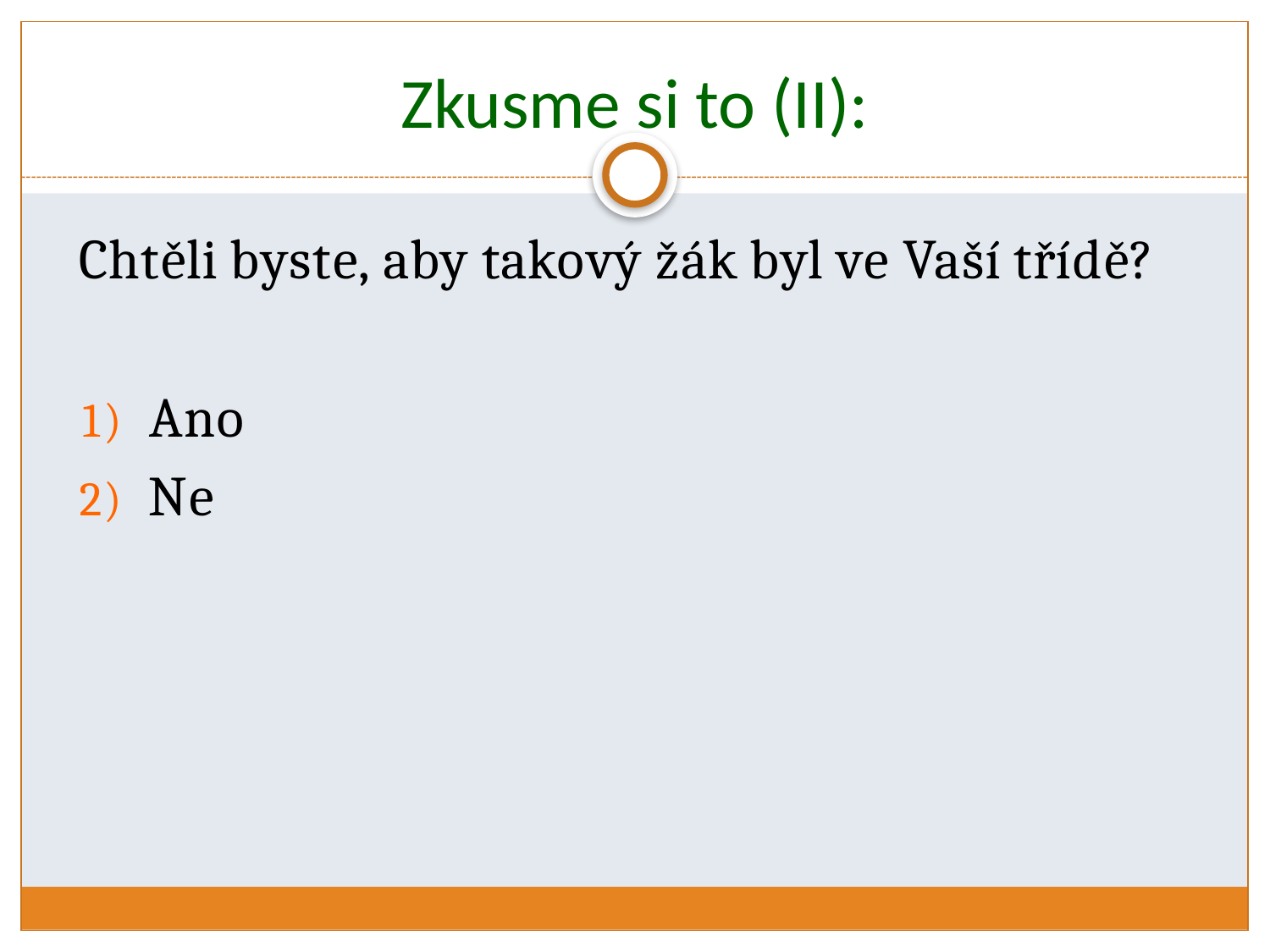

# Zkusme si to (II):
Chtěli byste, aby takový žák byl ve Vaší třídě?

Ano
Ne